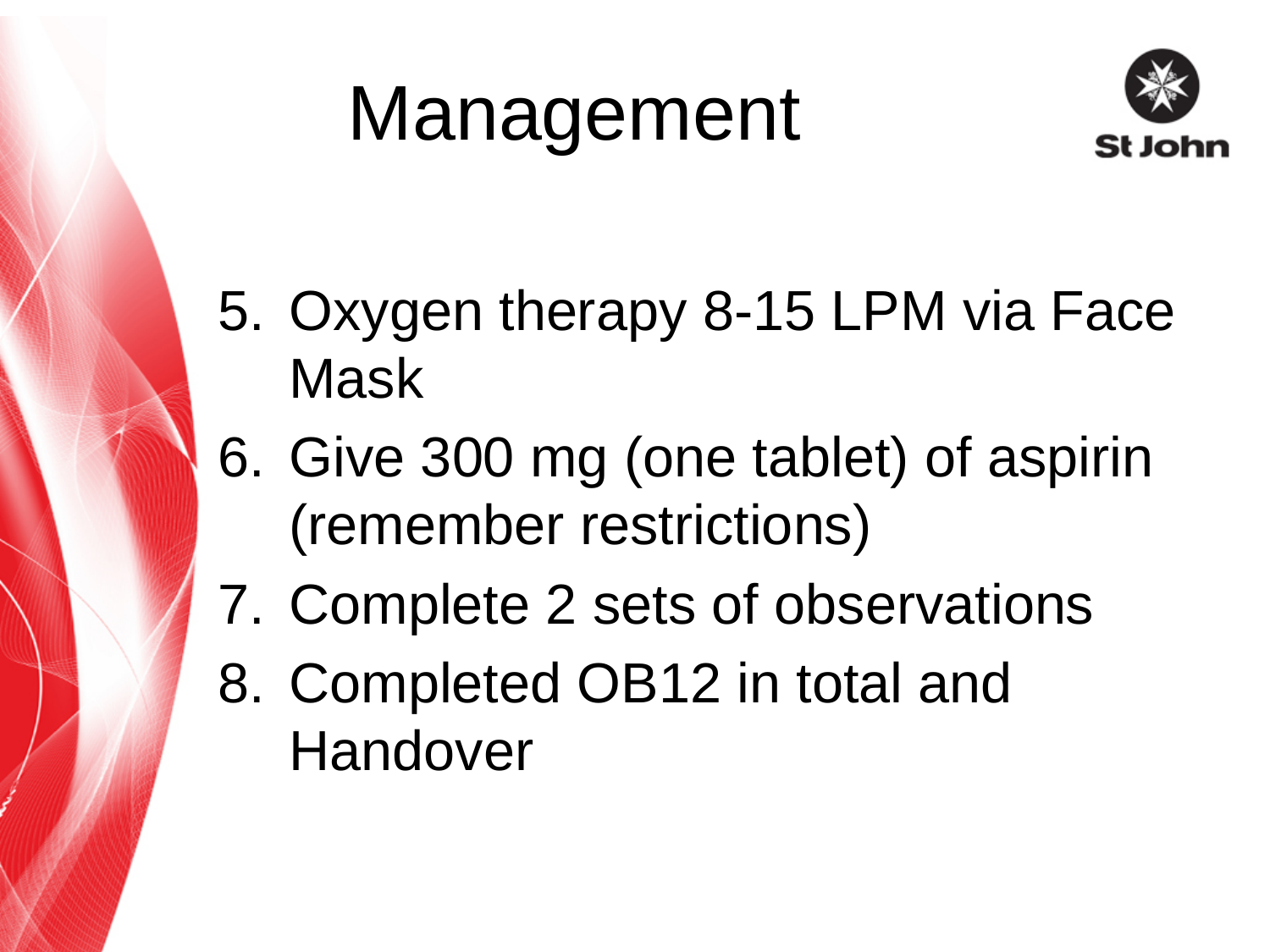

# Management
Oxygen therapy 8‐15 LPM via Face Mask
Give 300 mg (one tablet) of aspirin (remember restrictions)
Complete 2 sets of observations
Completed OB12 in total and Handover